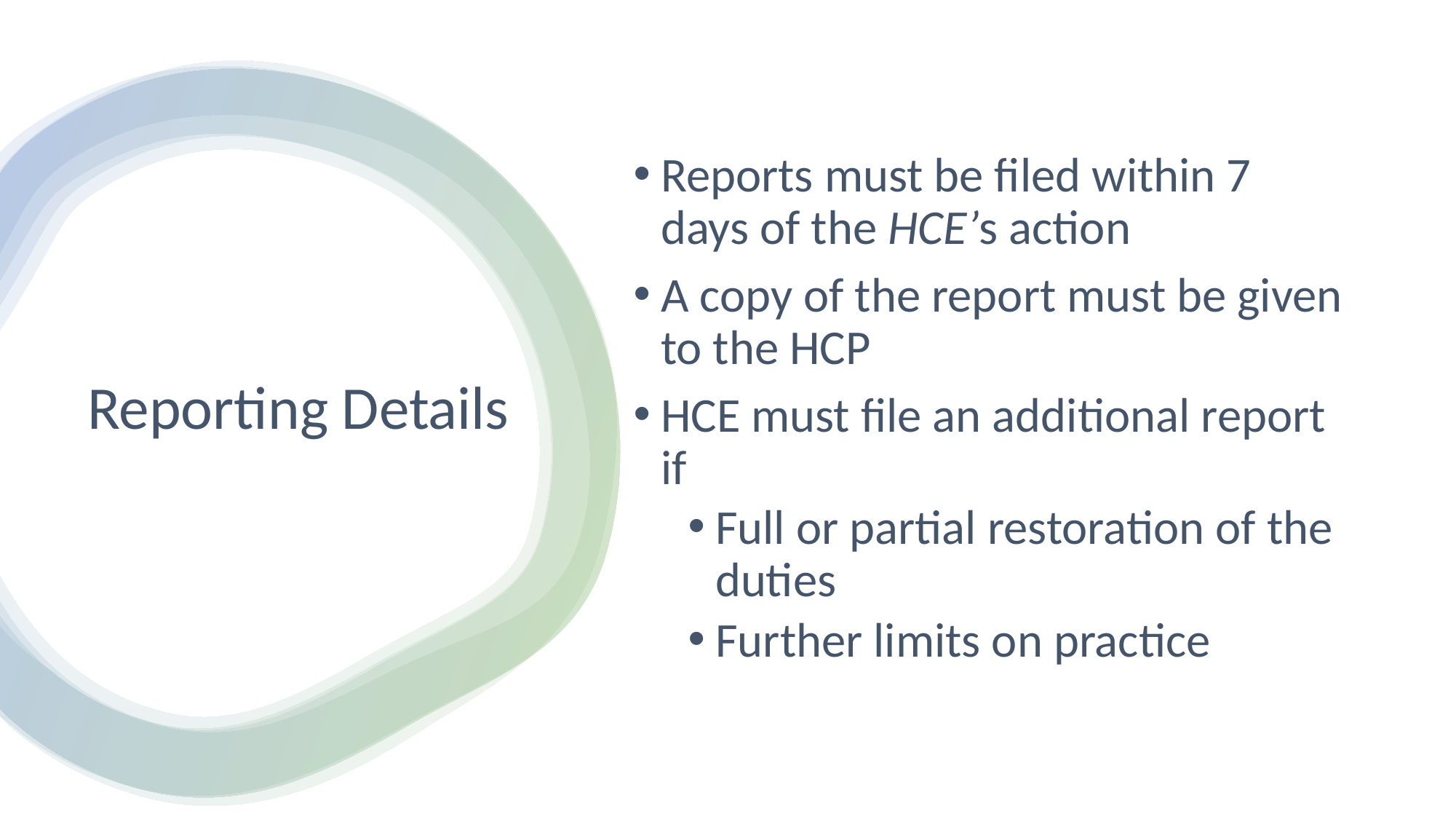

Reports must be filed within 7 days of the HCE’s action
A copy of the report must be given to the HCP
HCE must file an additional report if
Full or partial restoration of the duties
Further limits on practice
# Reporting Details